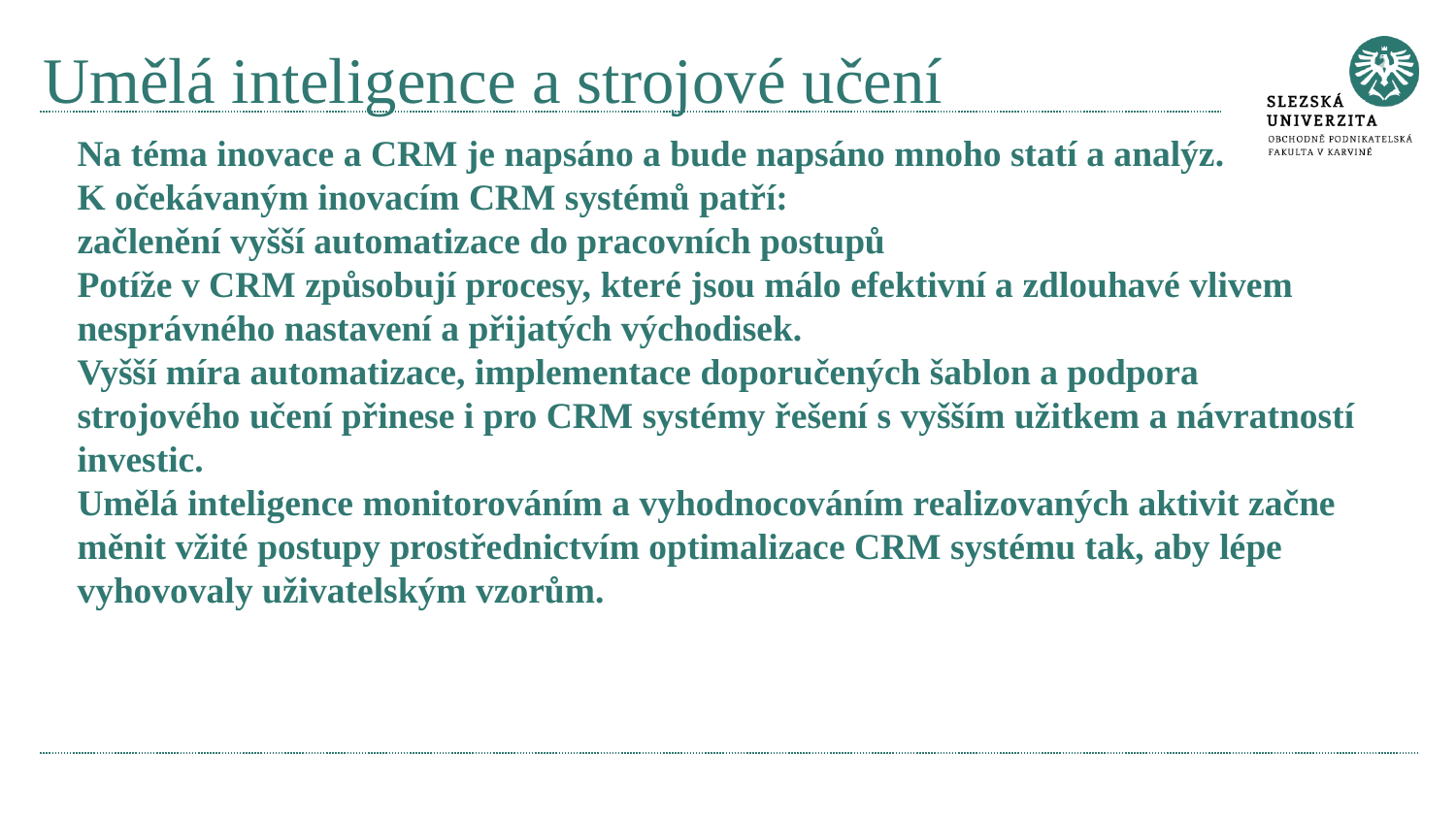

# Umělá inteligence a strojové učení
Na téma inovace a CRM je napsáno a bude napsáno mnoho statí a analýz.
K očekávaným inovacím CRM systémů patří:
začlenění vyšší automatizace do pracovních postupů
Potíže v CRM způsobují procesy, které jsou málo efektivní a zdlouhavé vlivem nesprávného nastavení a přijatých východisek.
Vyšší míra automatizace, implementace doporučených šablon a podpora strojového učení přinese i pro CRM systémy řešení s vyšším užitkem a návratností investic.
Umělá inteligence monitorováním a vyhodnocováním realizovaných aktivit začne měnit vžité postupy prostřednictvím optimalizace CRM systému tak, aby lépe vyhovovaly uživatelským vzorům.